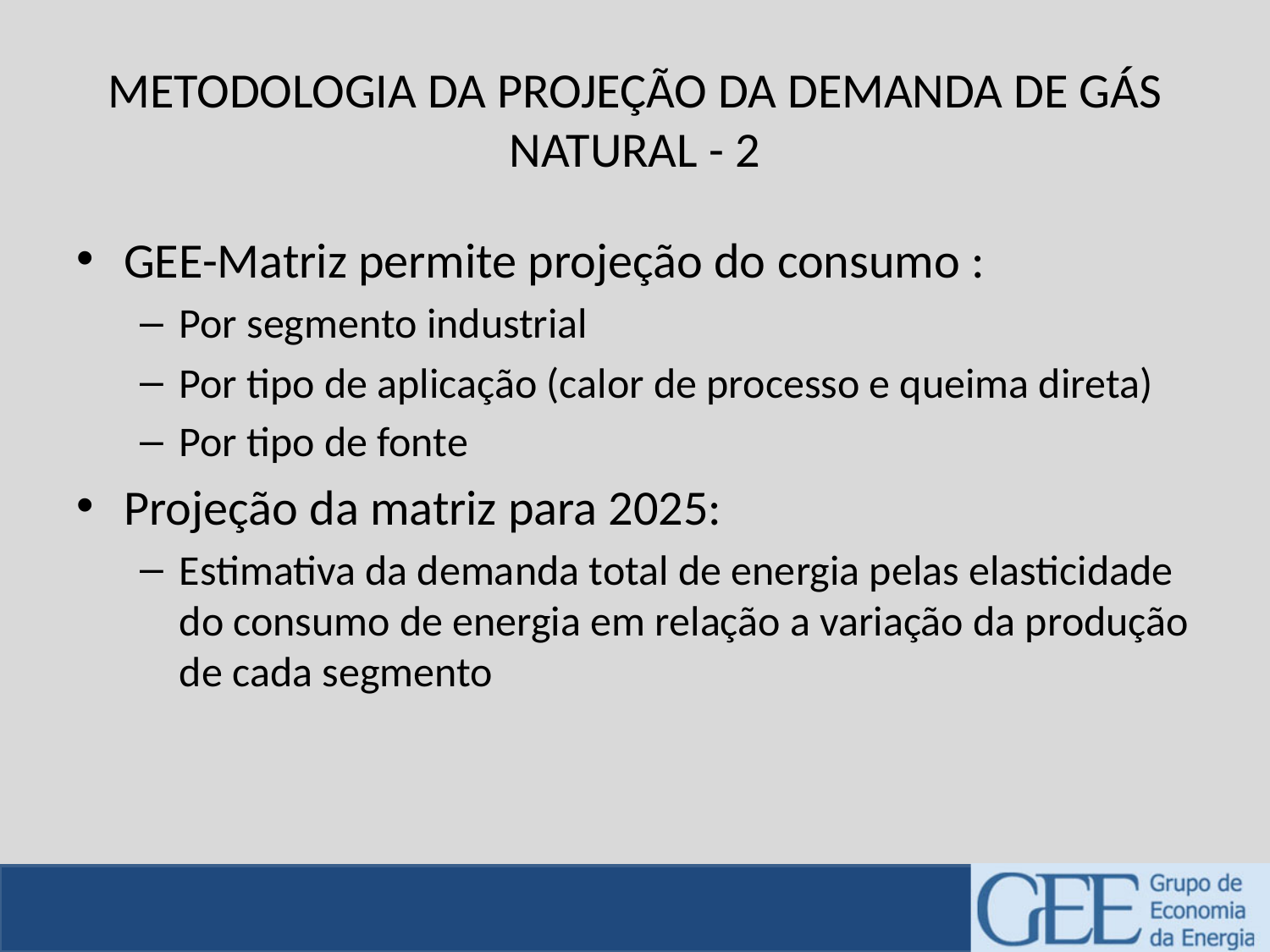

# METODOLOGIA DA PROJEÇÃO DA DEMANDA DE GÁS NATURAL - 2
GEE-Matriz permite projeção do consumo :
Por segmento industrial
Por tipo de aplicação (calor de processo e queima direta)
Por tipo de fonte
Projeção da matriz para 2025:
Estimativa da demanda total de energia pelas elasticidade do consumo de energia em relação a variação da produção de cada segmento